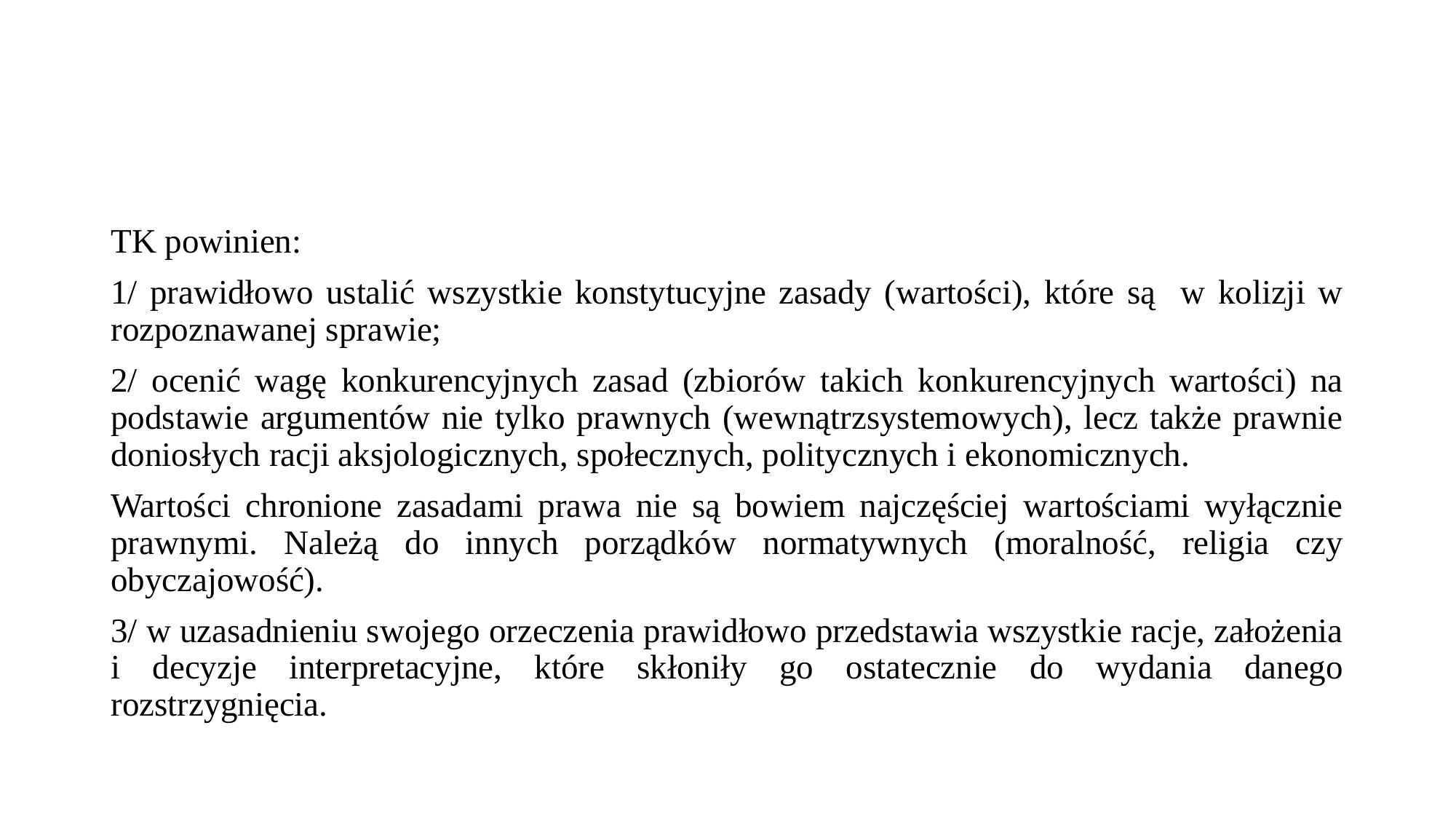

#
TK powinien:
1/ prawidłowo ustalić wszystkie konstytucyjne zasady (wartości), które są  w kolizji w rozpoznawanej sprawie;
2/ ocenić wagę konkurencyjnych zasad (zbiorów takich konkurencyjnych wartości) na podstawie argumentów nie tylko prawnych (wewnątrzsystemowych), lecz także prawnie doniosłych racji aksjologicznych, społecznych, politycznych i ekonomicznych.
Wartości chronione zasadami prawa nie są bowiem najczęściej wartościami wyłącznie prawnymi. Należą do innych porządków normatywnych (moralność, religia czy obyczajowość).
3/ w uzasadnieniu swojego orzeczenia prawidłowo przedstawia wszystkie racje, założenia i decyzje interpretacyjne, które skłoniły go ostatecznie do wydania danego rozstrzygnięcia.